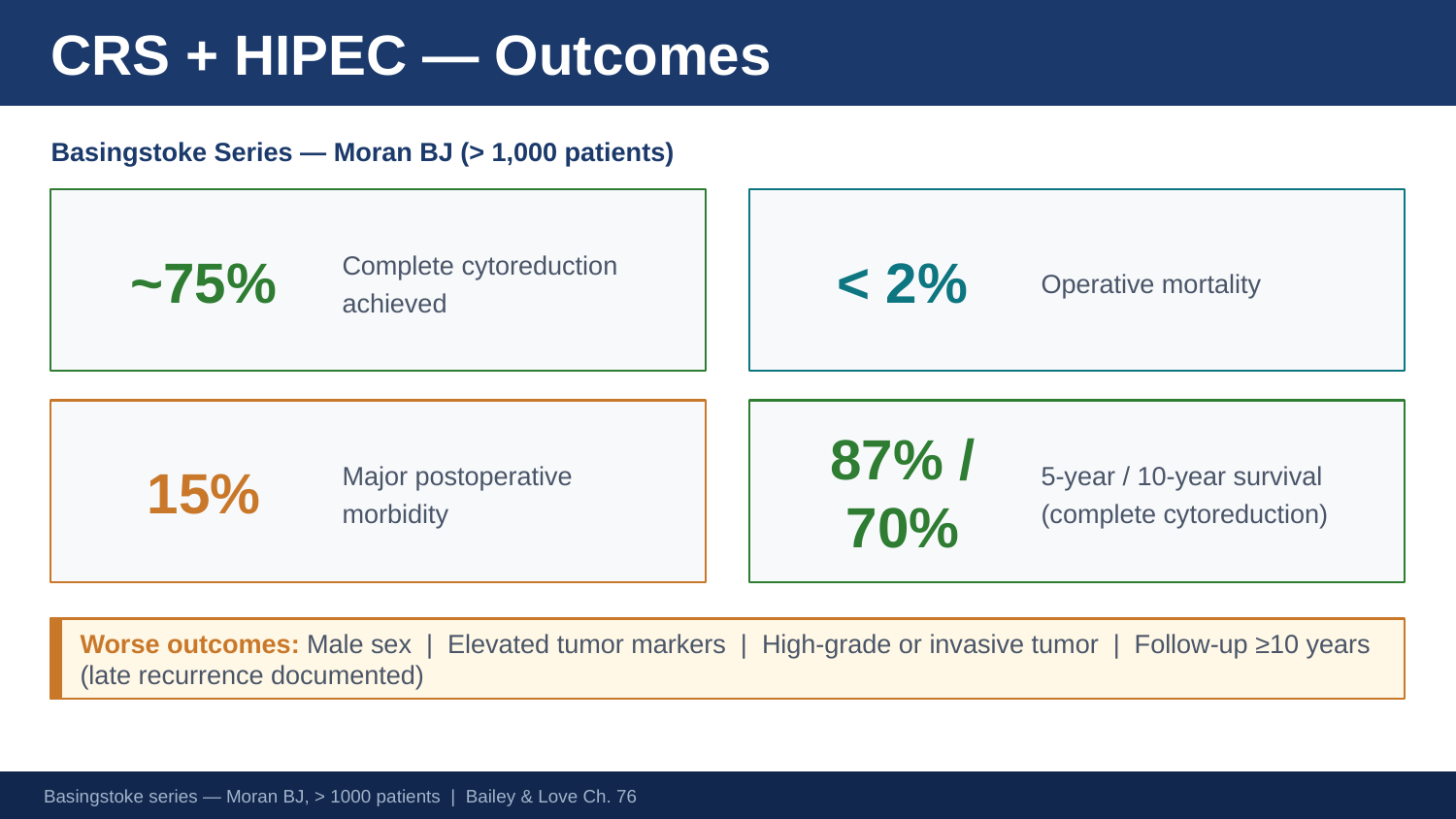

CRS + HIPEC — Outcomes
Basingstoke Series — Moran BJ (> 1,000 patients)

~75%
Complete cytoreduction achieved

< 2%
Operative mortality

15%
Major postoperative morbidity

87% / 70%
5-year / 10-year survival
(complete cytoreduction)

Worse outcomes: Male sex  |  Elevated tumor markers  |  High-grade or invasive tumor  |  Follow-up ≥10 years (late recurrence documented)

Basingstoke series — Moran BJ, > 1000 patients  |  Bailey & Love Ch. 76